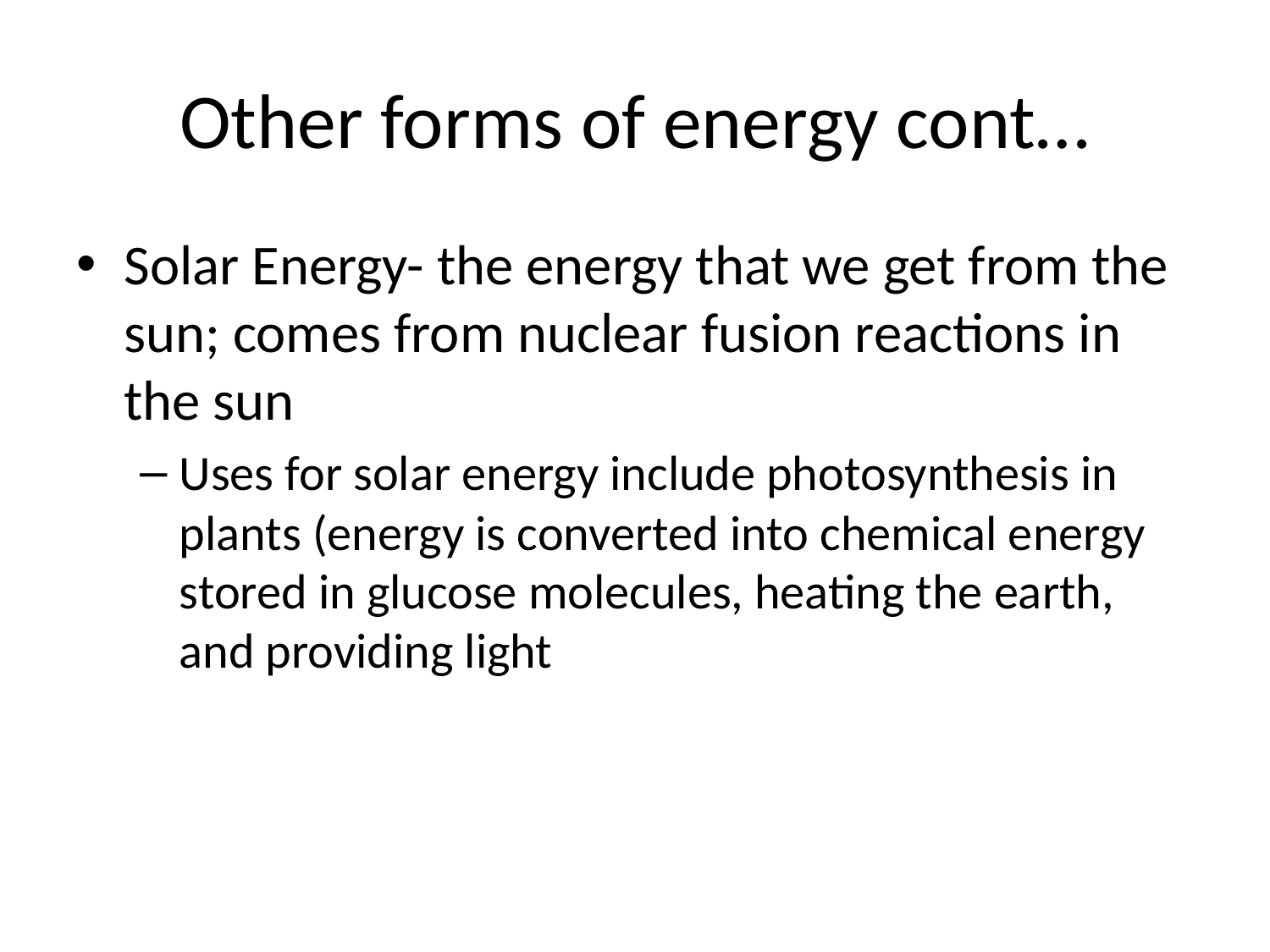

# Other forms of energy cont…
Solar Energy- the energy that we get from the sun; comes from nuclear fusion reactions in the sun
Uses for solar energy include photosynthesis in plants (energy is converted into chemical energy stored in glucose molecules, heating the earth, and providing light